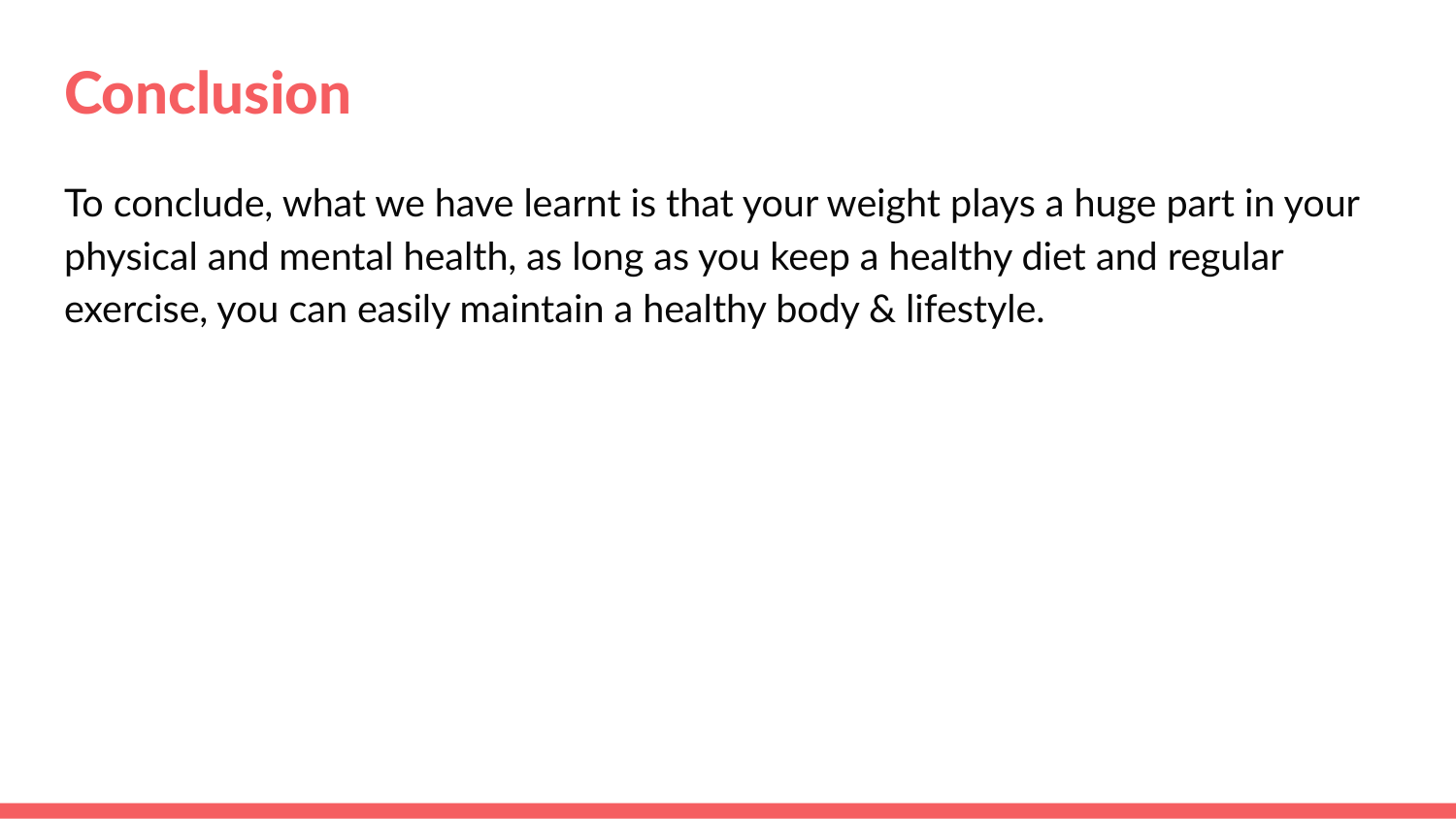

# Conclusion
To conclude, what we have learnt is that your weight plays a huge part in your physical and mental health, as long as you keep a healthy diet and regular exercise, you can easily maintain a healthy body & lifestyle.